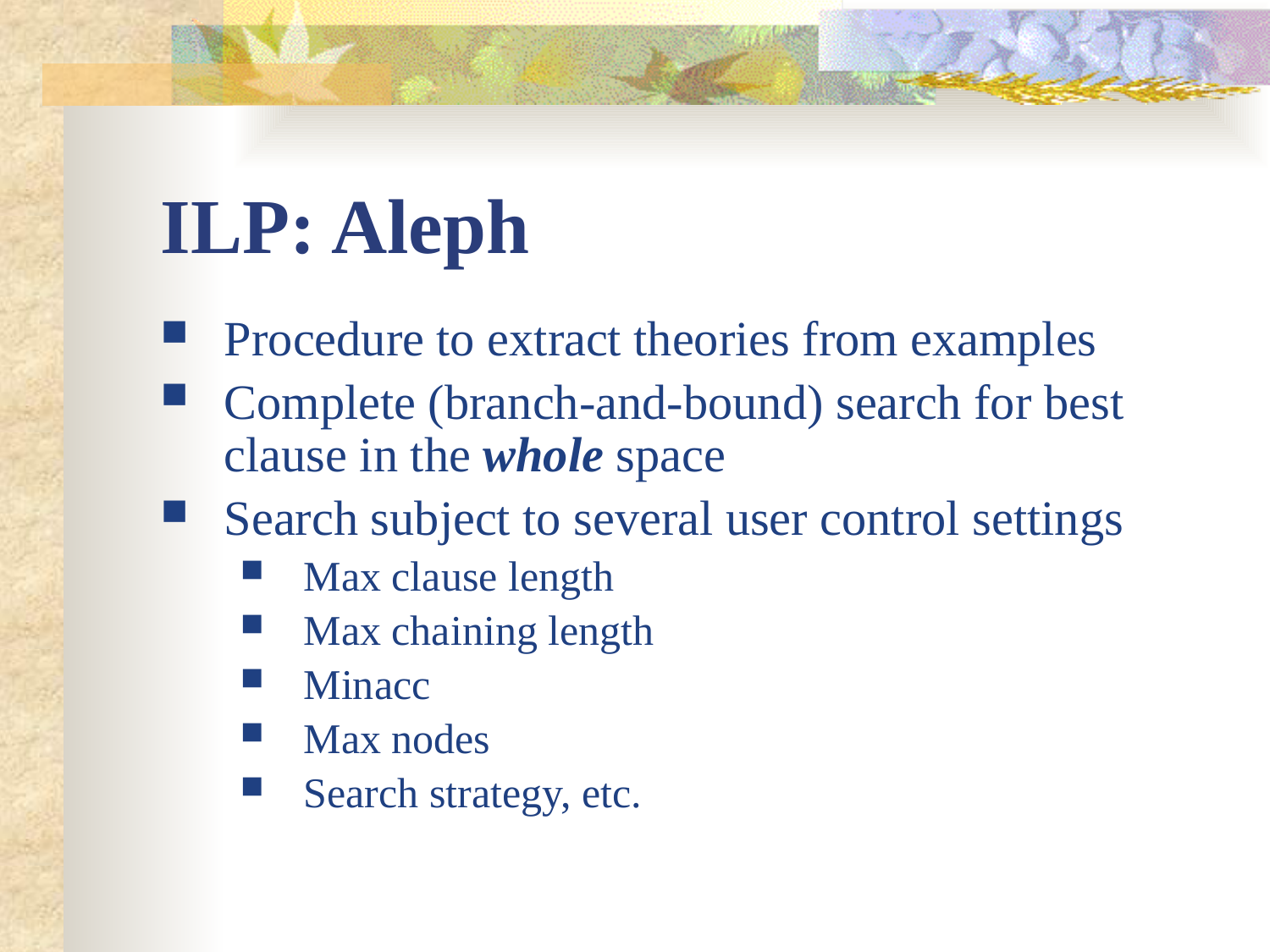

# ILP: Aleph
Procedure to extract theories from examples
Complete (branch-and-bound) search for best clause in the whole space
Search subject to several user control settings
Max clause length
Max chaining length
Minacc
Max nodes
Search strategy, etc.